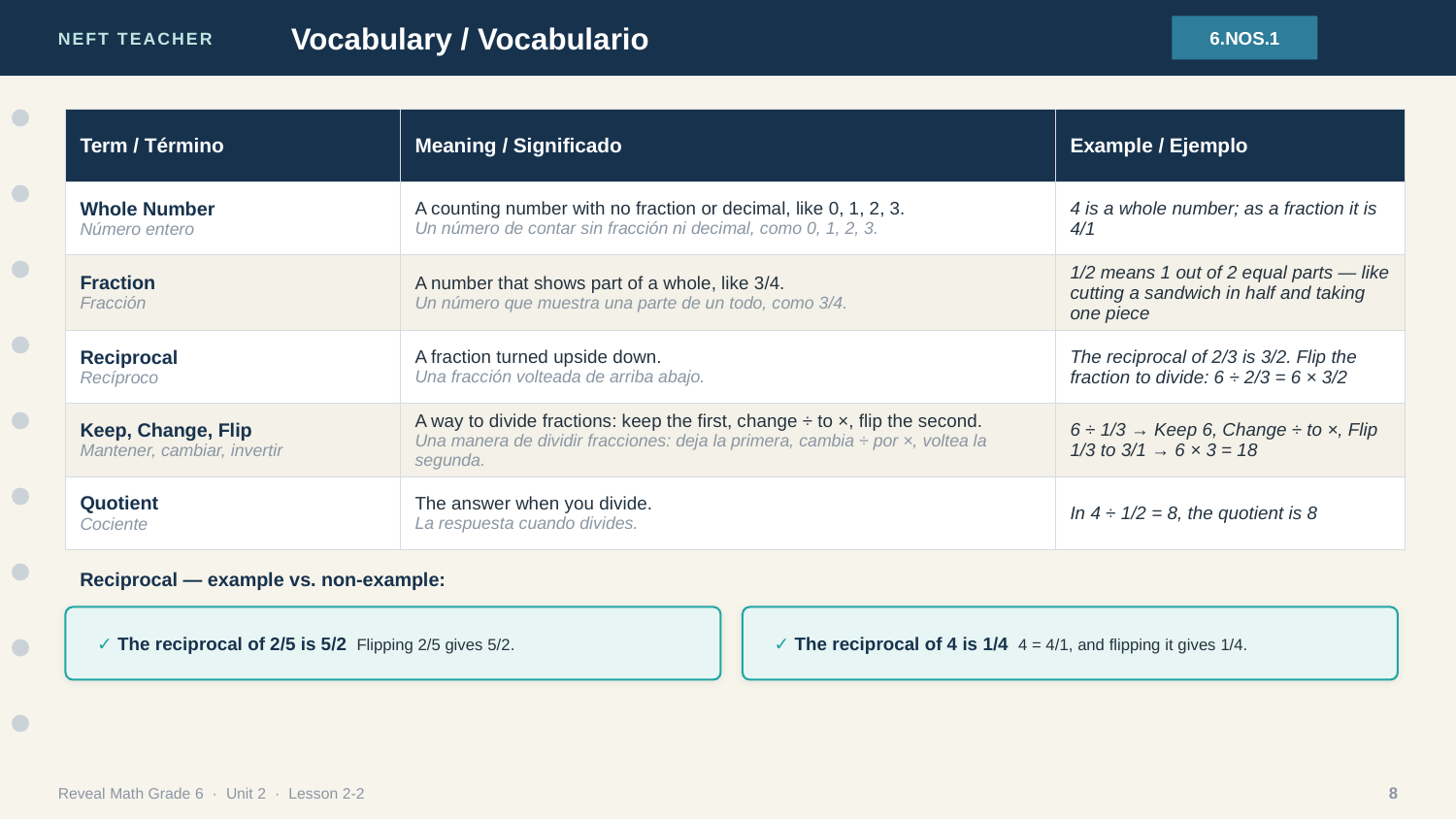

NEFT TEACHER
Vocabulary / Vocabulario
6.NOS.1

| Term / Término | Meaning / Significado | Example / Ejemplo |
| --- | --- | --- |
| Whole Number Número entero | A counting number with no fraction or decimal, like 0, 1, 2, 3. Un número de contar sin fracción ni decimal, como 0, 1, 2, 3. | 4 is a whole number; as a fraction it is 4/1 |
| Fraction Fracción | A number that shows part of a whole, like 3/4. Un número que muestra una parte de un todo, como 3/4. | 1/2 means 1 out of 2 equal parts — like cutting a sandwich in half and taking one piece |
| Reciprocal Recíproco | A fraction turned upside down. Una fracción volteada de arriba abajo. | The reciprocal of 2/3 is 3/2. Flip the fraction to divide: 6 ÷ 2/3 = 6 × 3/2 |
| Keep, Change, Flip Mantener, cambiar, invertir | A way to divide fractions: keep the first, change ÷ to ×, flip the second. Una manera de dividir fracciones: deja la primera, cambia ÷ por ×, voltea la segunda. | 6 ÷ 1/3 → Keep 6, Change ÷ to ×, Flip 1/3 to 3/1 → 6 × 3 = 18 |
| Quotient Cociente | The answer when you divide. La respuesta cuando divides. | In 4 ÷ 1/2 = 8, the quotient is 8 |

Reciprocal — example vs. non-example:

✓ The reciprocal of 2/5 is 5/2  Flipping 2/5 gives 5/2.

✓ The reciprocal of 4 is 1/4  4 = 4/1, and flipping it gives 1/4.

Reveal Math Grade 6  ·  Unit 2  ·  Lesson 2-2
8